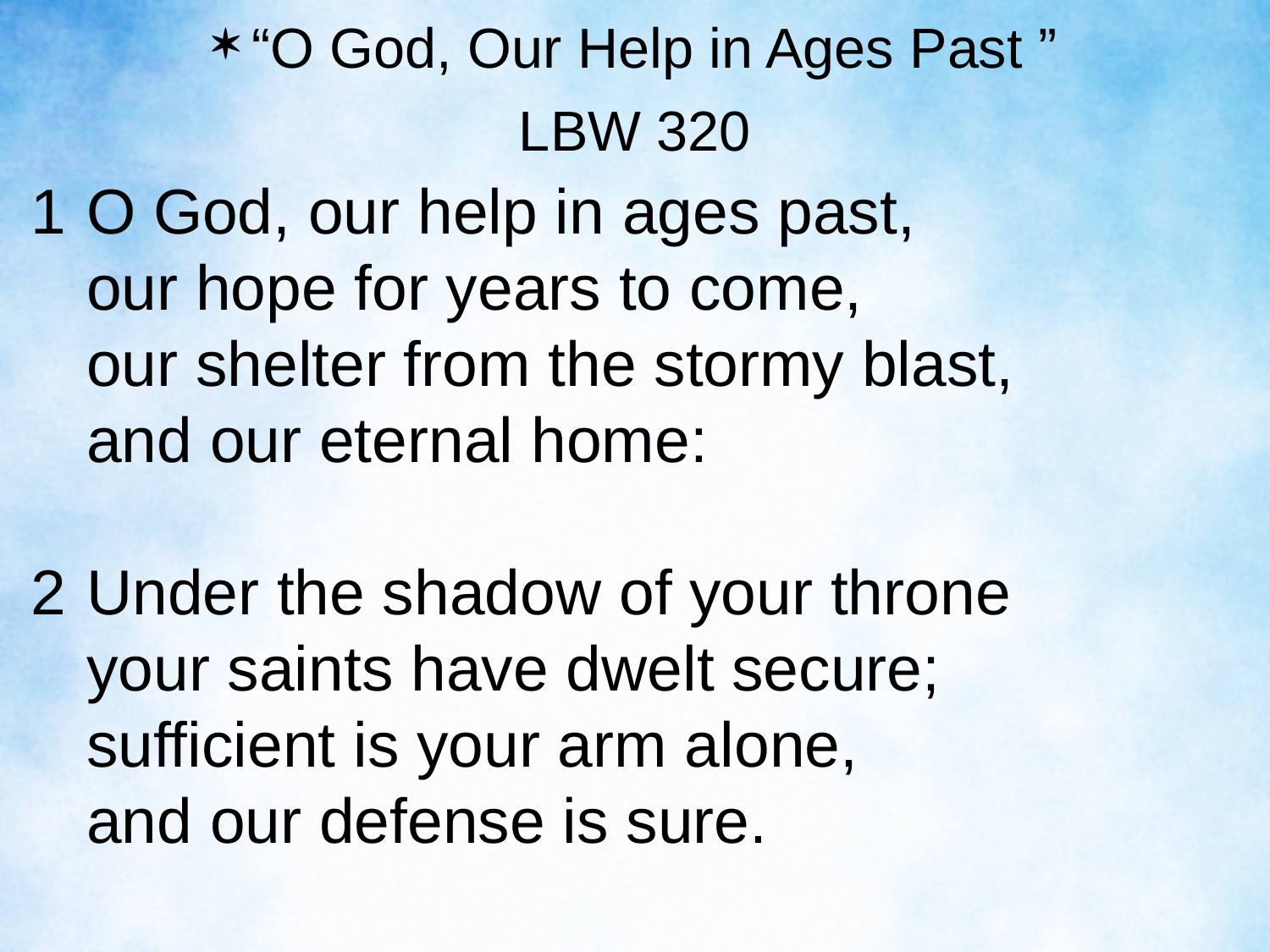

“O God, Our Help in Ages Past ”
LBW 320
1	O God, our help in ages past,
	our hope for years to come,
	our shelter from the stormy blast,
	and our eternal home:

2	Under the shadow of your throne
	your saints have dwelt secure;
	sufficient is your arm alone,
	and our defense is sure.